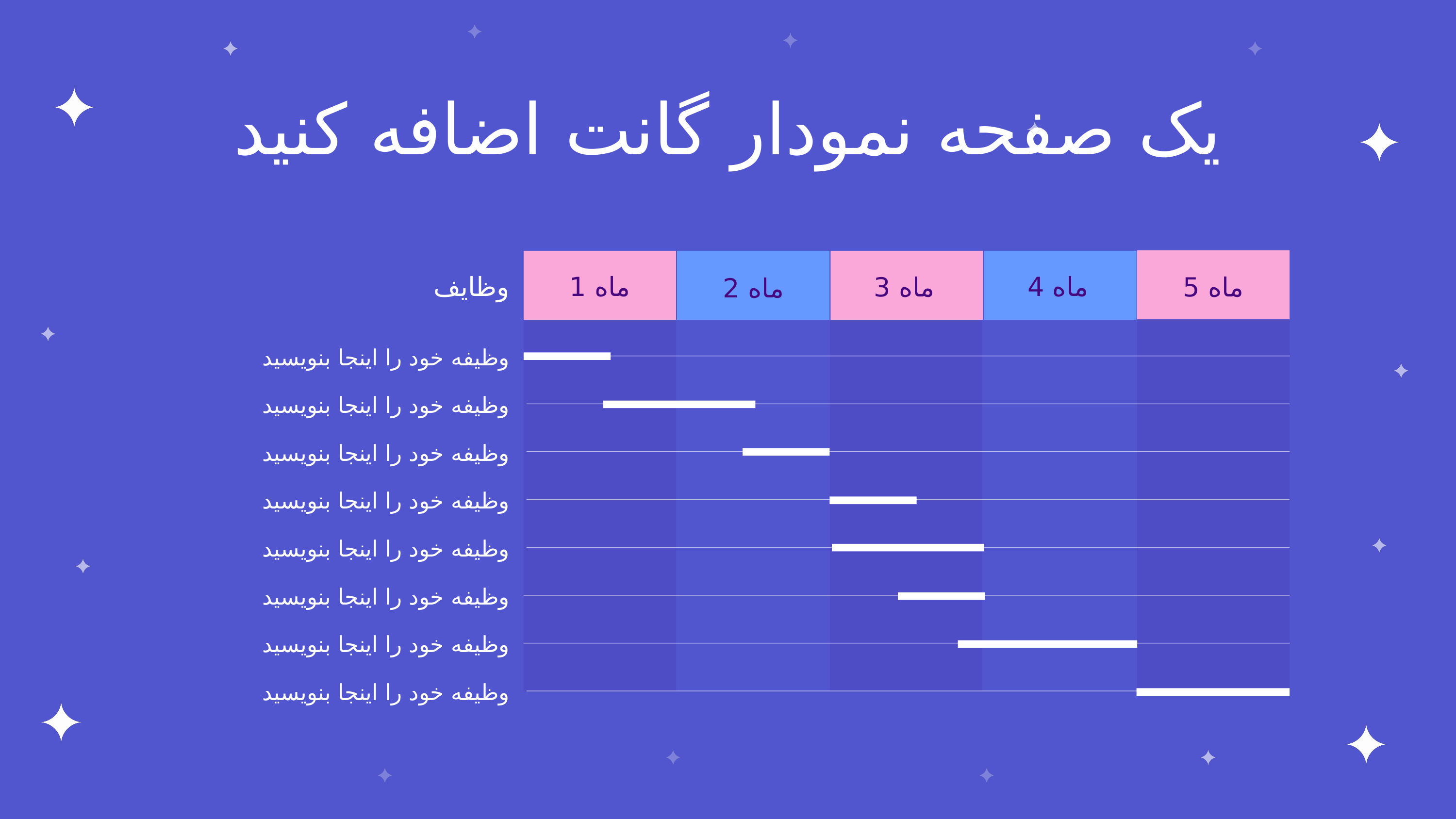

یک صفحه نمودار گانت اضافه کنید

وظایف
ماه 1
ماه 4
ماه 3
ماه 5
ماه 2

وظیفه خود را اینجا بنویسید

وظیفه خود را اینجا بنویسید

وظیفه خود را اینجا بنویسید

وظیفه خود را اینجا بنویسید

وظیفه خود را اینجا بنویسید

وظیفه خود را اینجا بنویسید

وظیفه خود را اینجا بنویسید

وظیفه خود را اینجا بنویسید